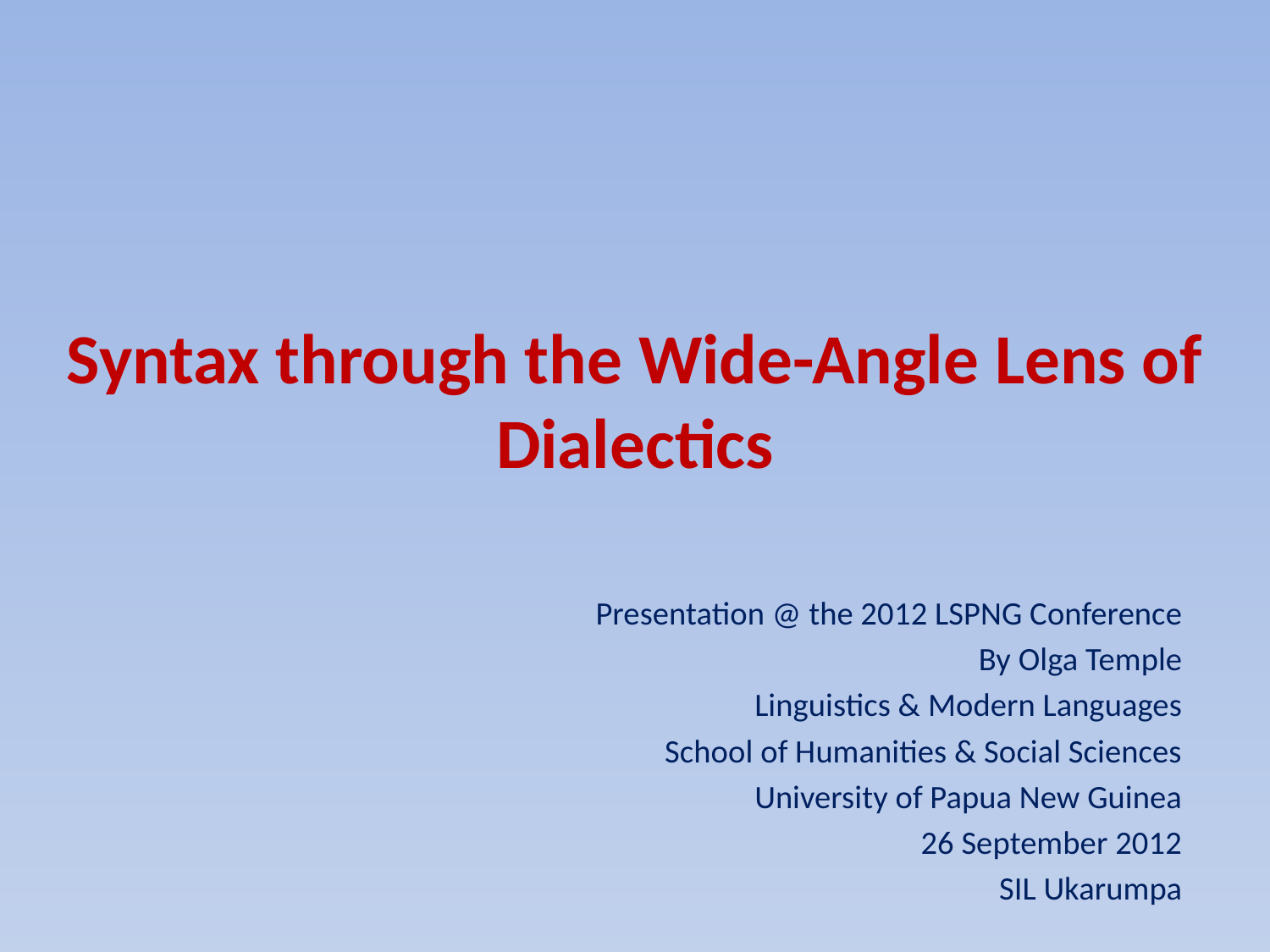

# Syntax through the Wide-Angle Lens of Dialectics
Presentation @ the 2012 LSPNG Conference
By Olga Temple
Linguistics & Modern Languages
School of Humanities & Social Sciences
University of Papua New Guinea
26 September 2012
 SIL Ukarumpa